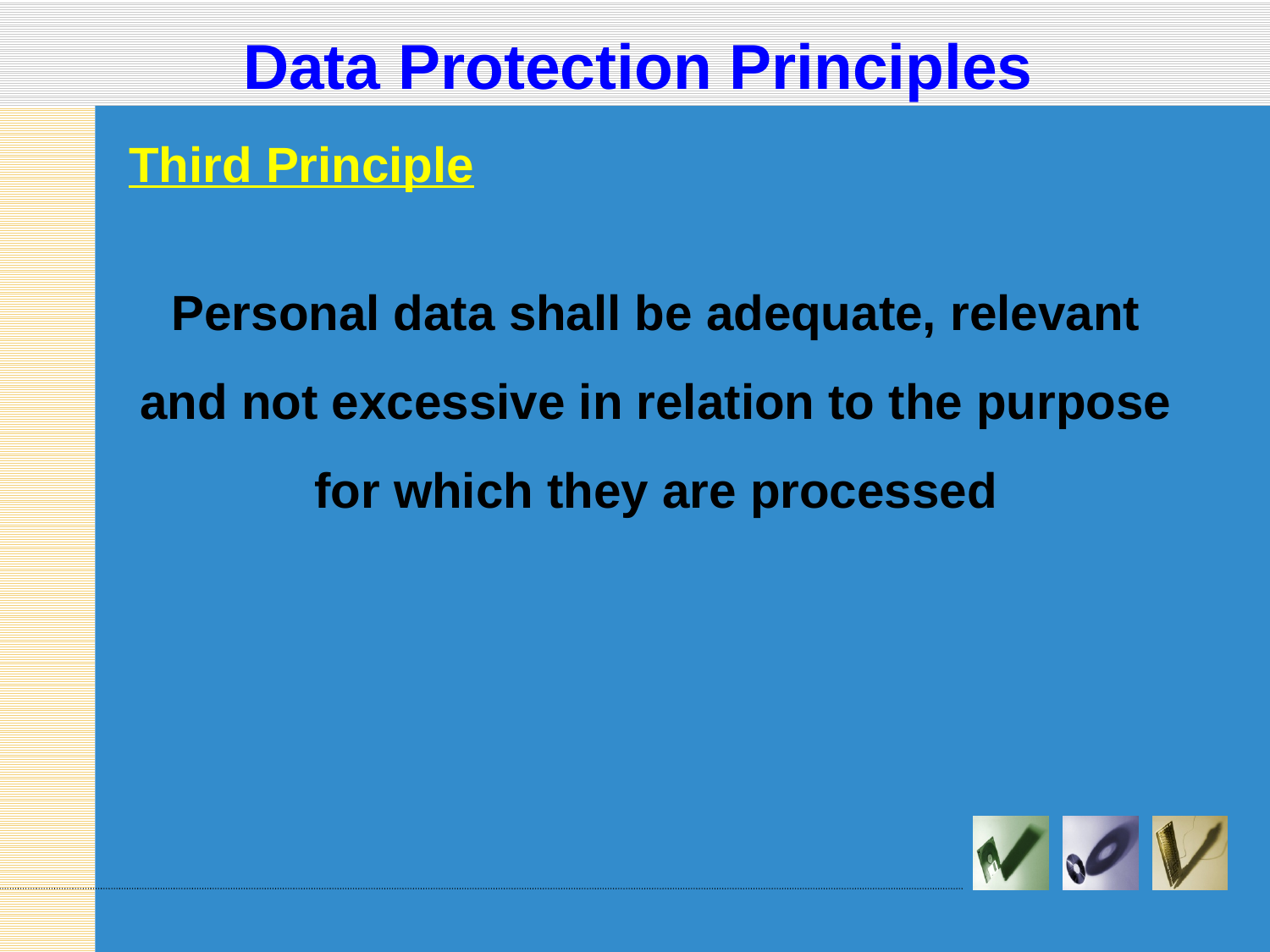

# Data Protection Principles
Third Principle

Personal data shall be adequate, relevant and not excessive in relation to the purpose for which they are processed